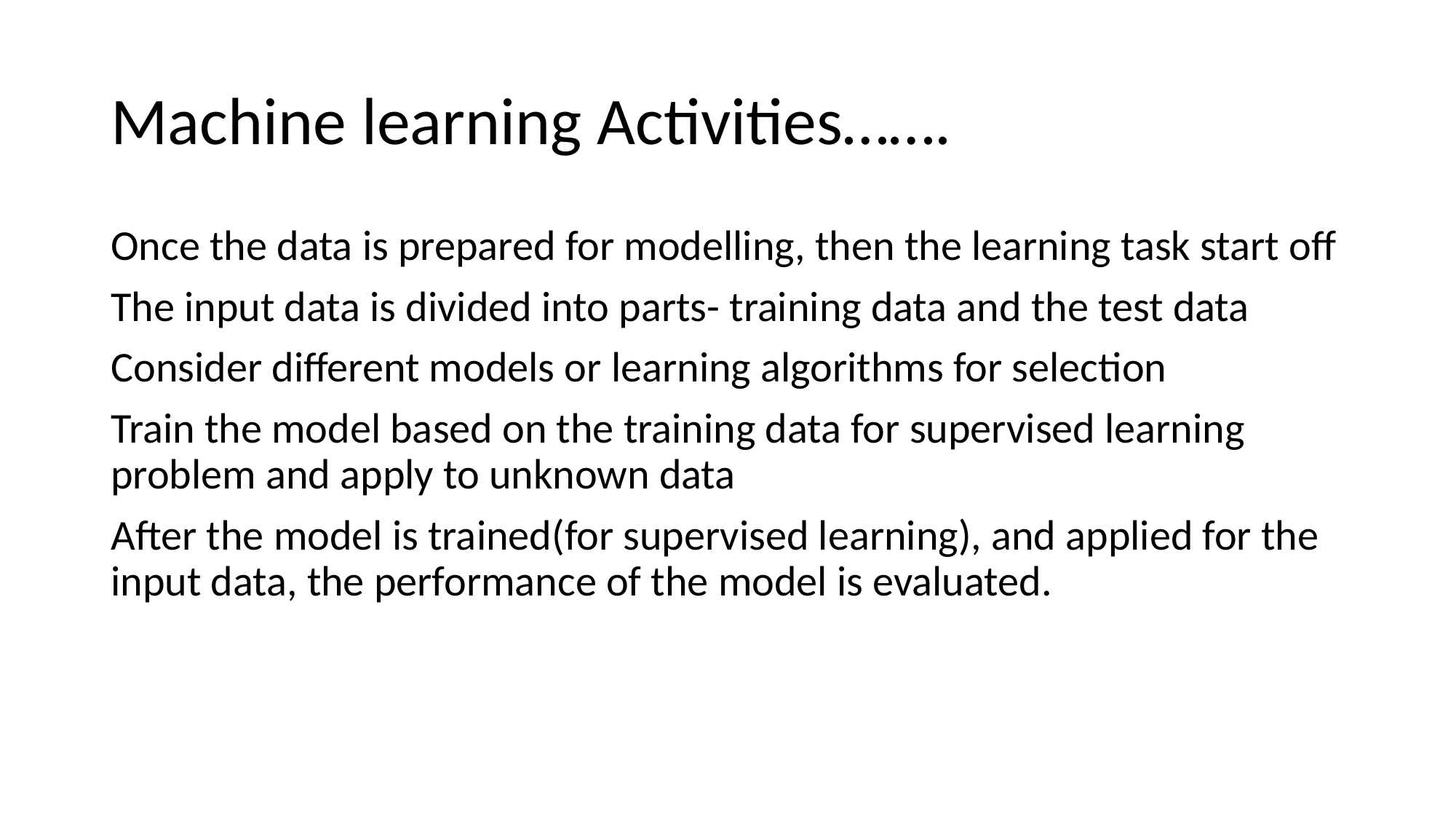

# Machine learning Activities…….
Once the data is prepared for modelling, then the learning task start off
The input data is divided into parts- training data and the test data
Consider different models or learning algorithms for selection
Train the model based on the training data for supervised learning problem and apply to unknown data
After the model is trained(for supervised learning), and applied for the input data, the performance of the model is evaluated.